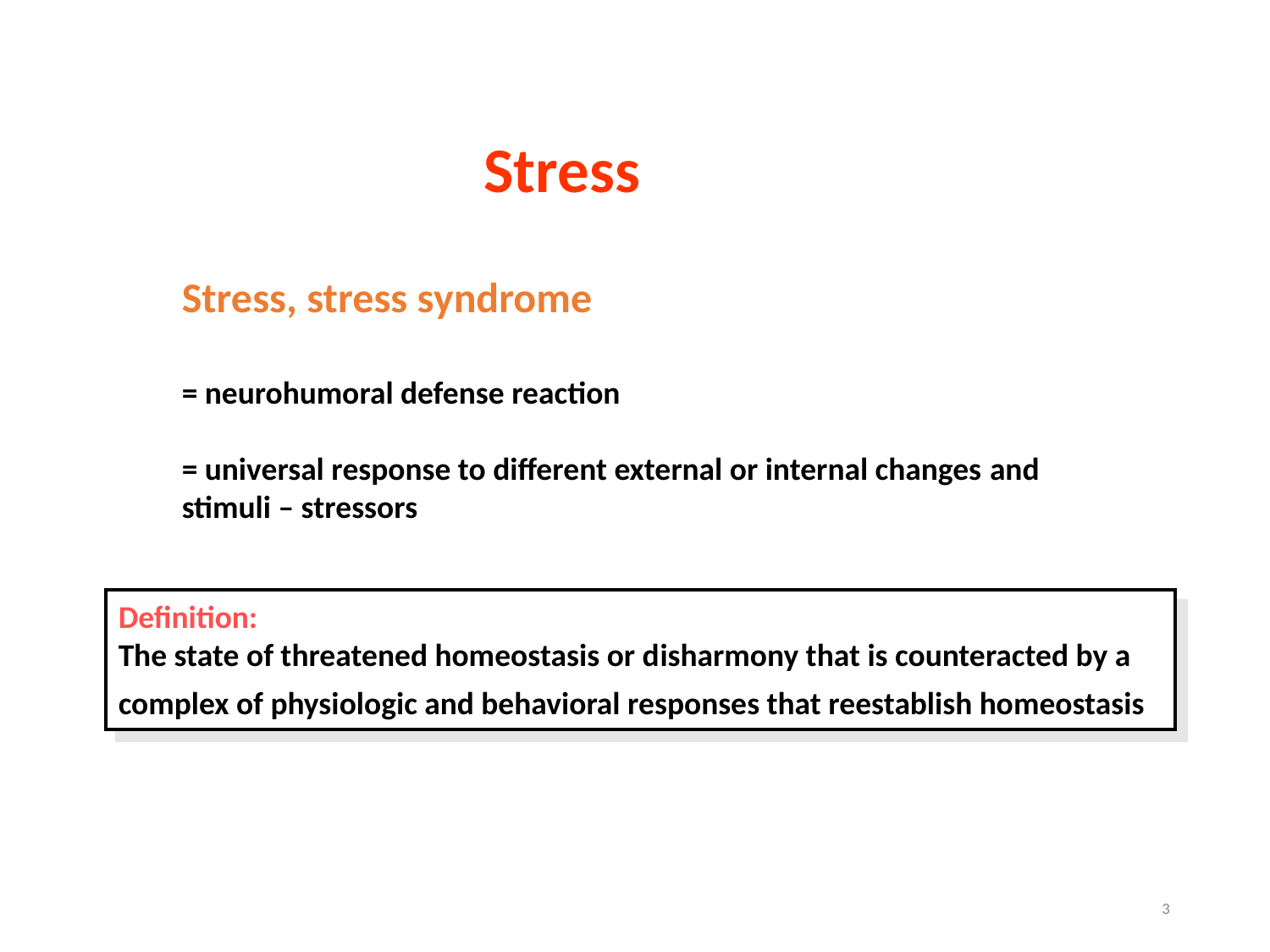

Stress
Stress, stress syndrome

= neurohumoral defense reaction

= universal response to different external or internal changes and stimuli – stressors
Definition:
The state of threatened homeostasis or disharmony that is counteracted by a complex of physiologic and behavioral responses that reestablish homeostasis
3